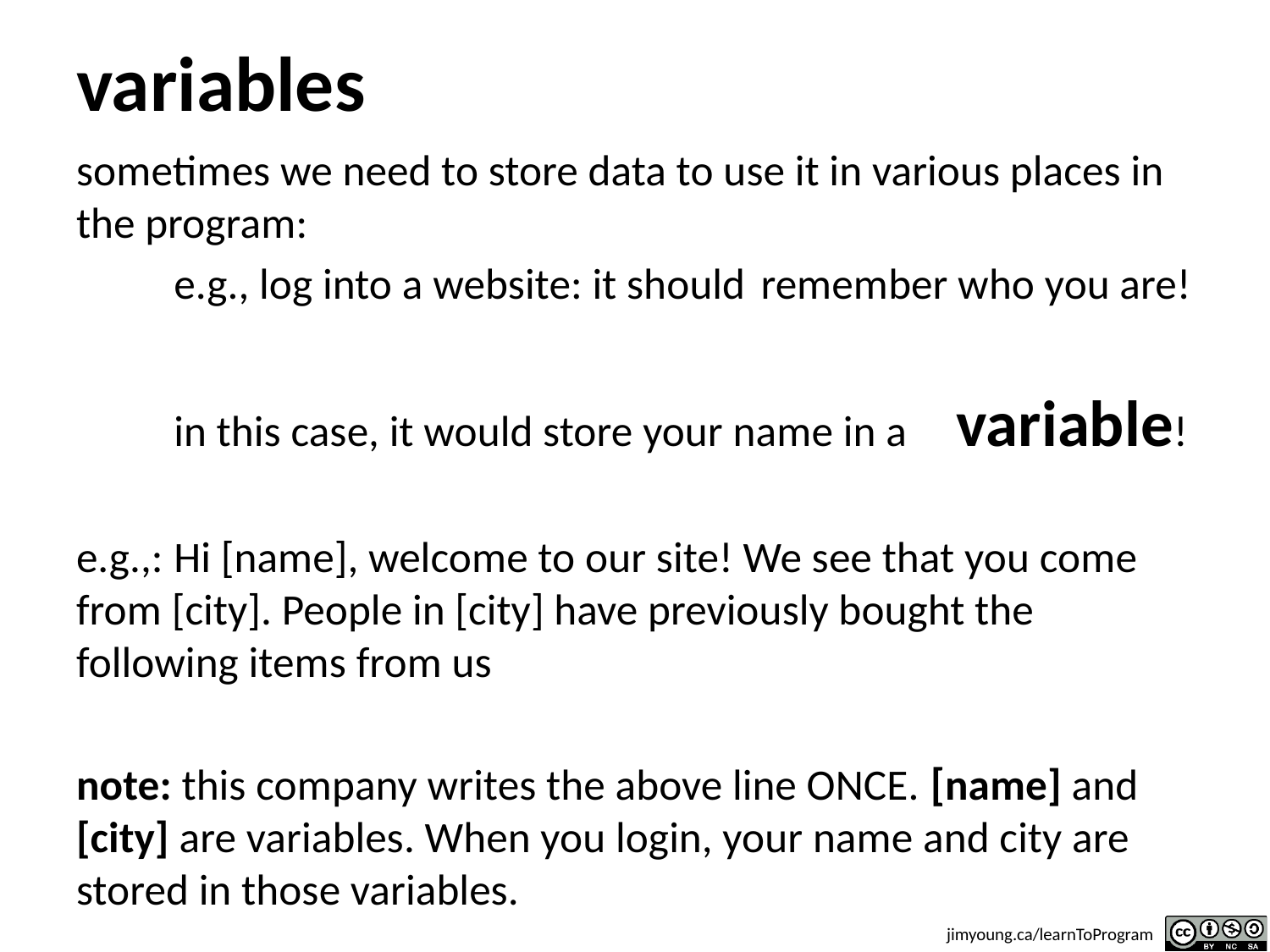

# variables
sometimes we need to store data to use it in various places in the program:
	e.g., log into a website: it should 			remember who you are!

	in this case, it would store your name in a 	variable!

e.g.,:	Hi [name], welcome to our site! We see that you come from [city]. People in [city] have previously bought the following items from us

note: this company writes the above line ONCE. [name] and [city] are variables. When you login, your name and city are stored in those variables.